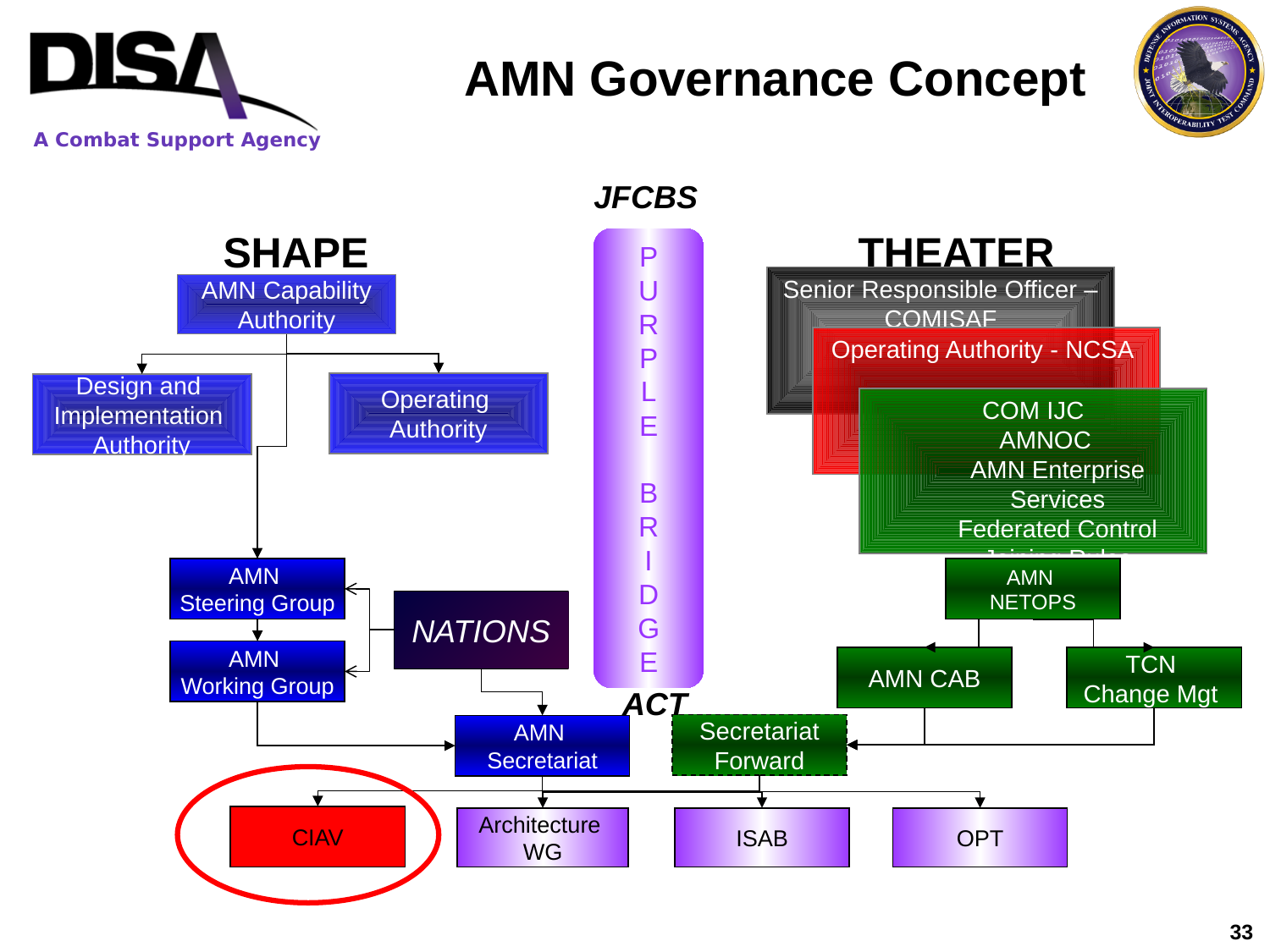

AMN Governance Concept
JFCBS
SHAPE
THEATER
P
U
R
P
L
E

B
R
I
D
G
E
Senior Responsible Officer –
COMISAF

Operating Authority - NCSA

COM IJC
	AMNOC
    	AMN Enterprise
    	Services
    	Federated Control
    	Joining Rules

AMN Capability
Authority
Operating
Authority
Design and
Implementation
Authority
AMN
Steering Group
AMN
Working Group
AMN
NETOPS
AMN CAB
TCN
Change Mgt
NATIONS

ACT
Secretariat
Forward
AMN
Secretariat
CIAV
Architecture
WG
ISAB
OPT

3
33